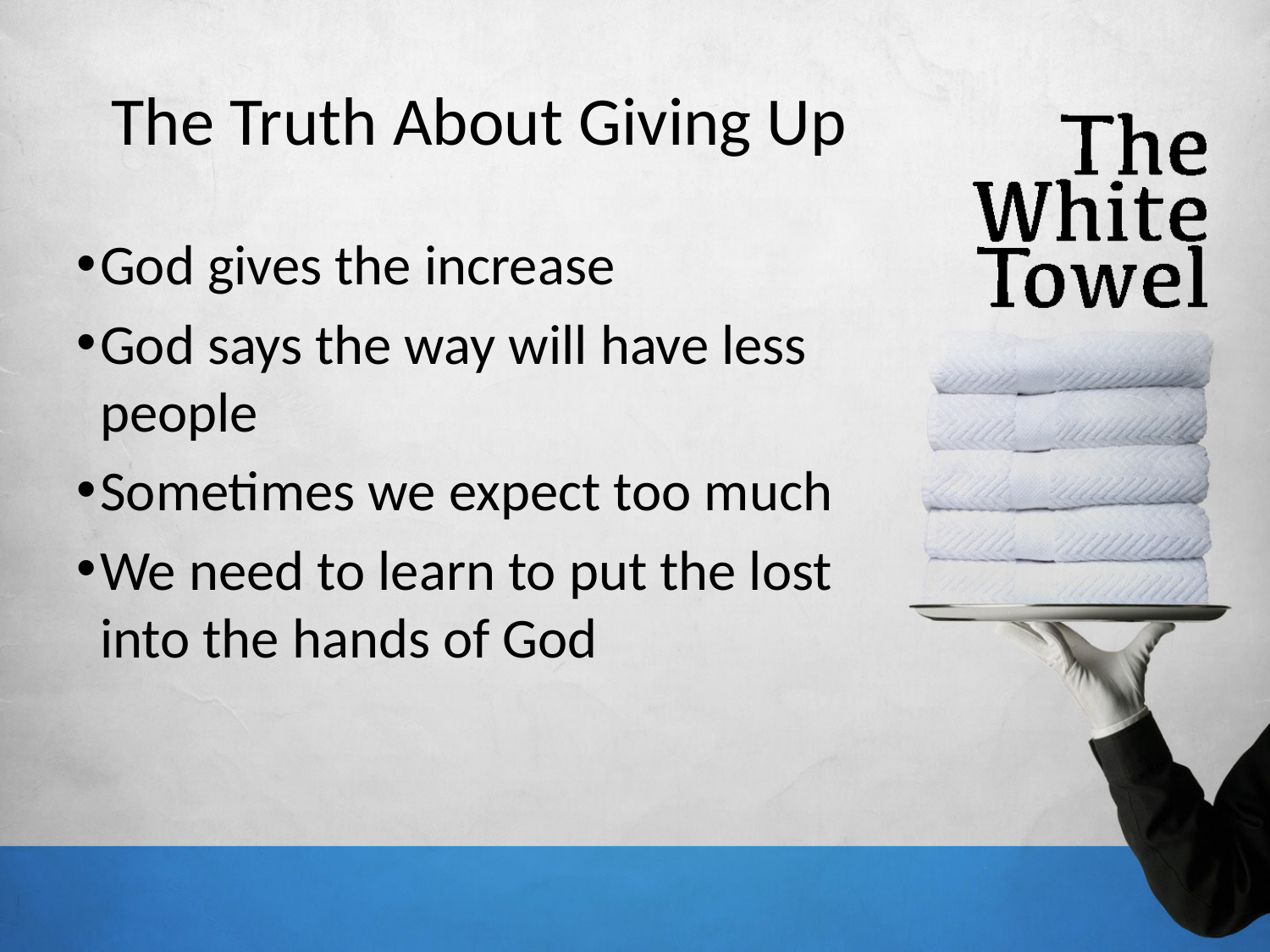

# The Truth About Giving Up
God gives the increase
God says the way will have less people
Sometimes we expect too much
We need to learn to put the lost into the hands of God